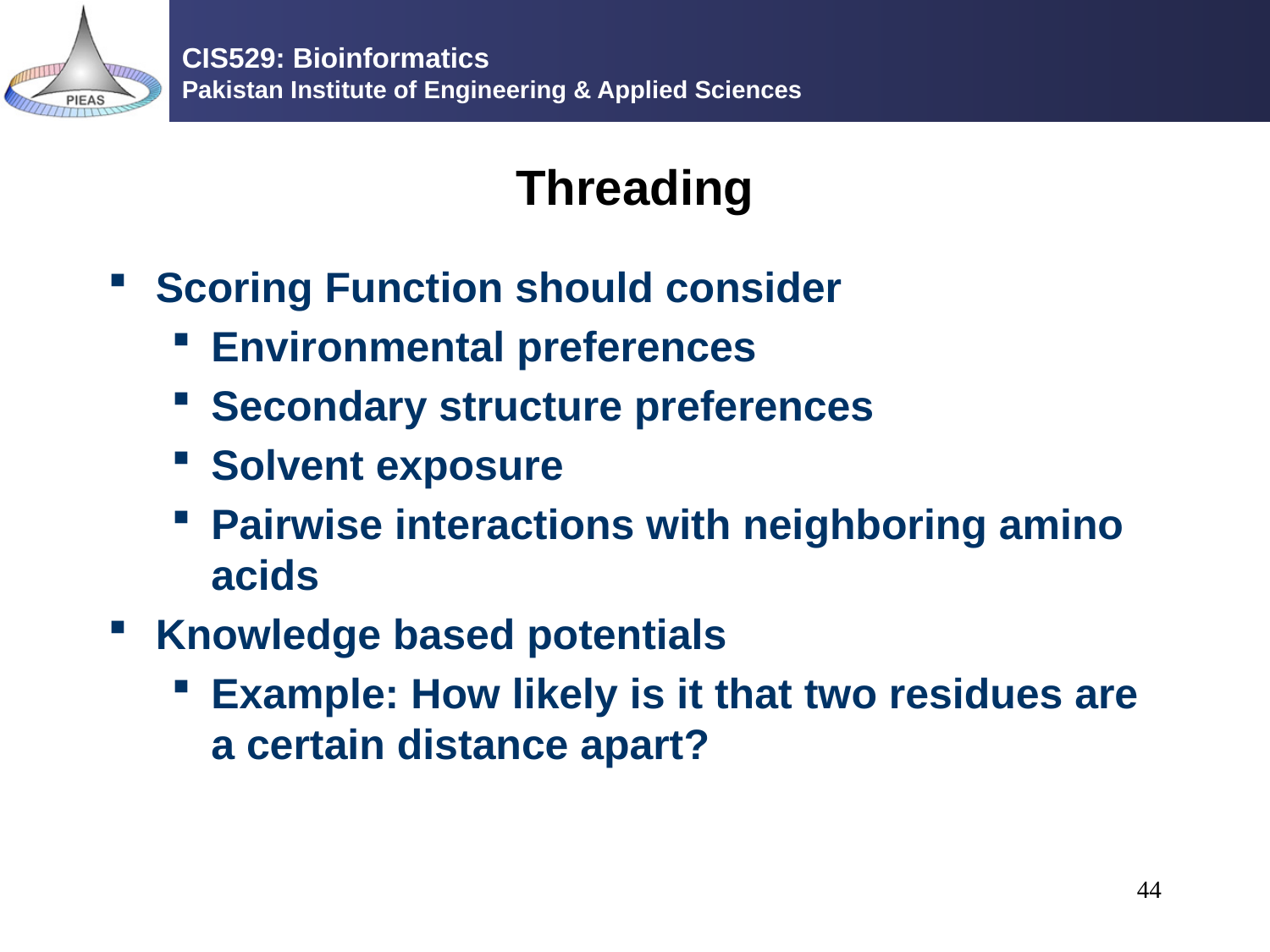

# Threading
Scoring Function should consider
Environmental preferences
Secondary structure preferences
Solvent exposure
Pairwise interactions with neighboring amino acids
Knowledge based potentials
Example: How likely is it that two residues are a certain distance apart?
44